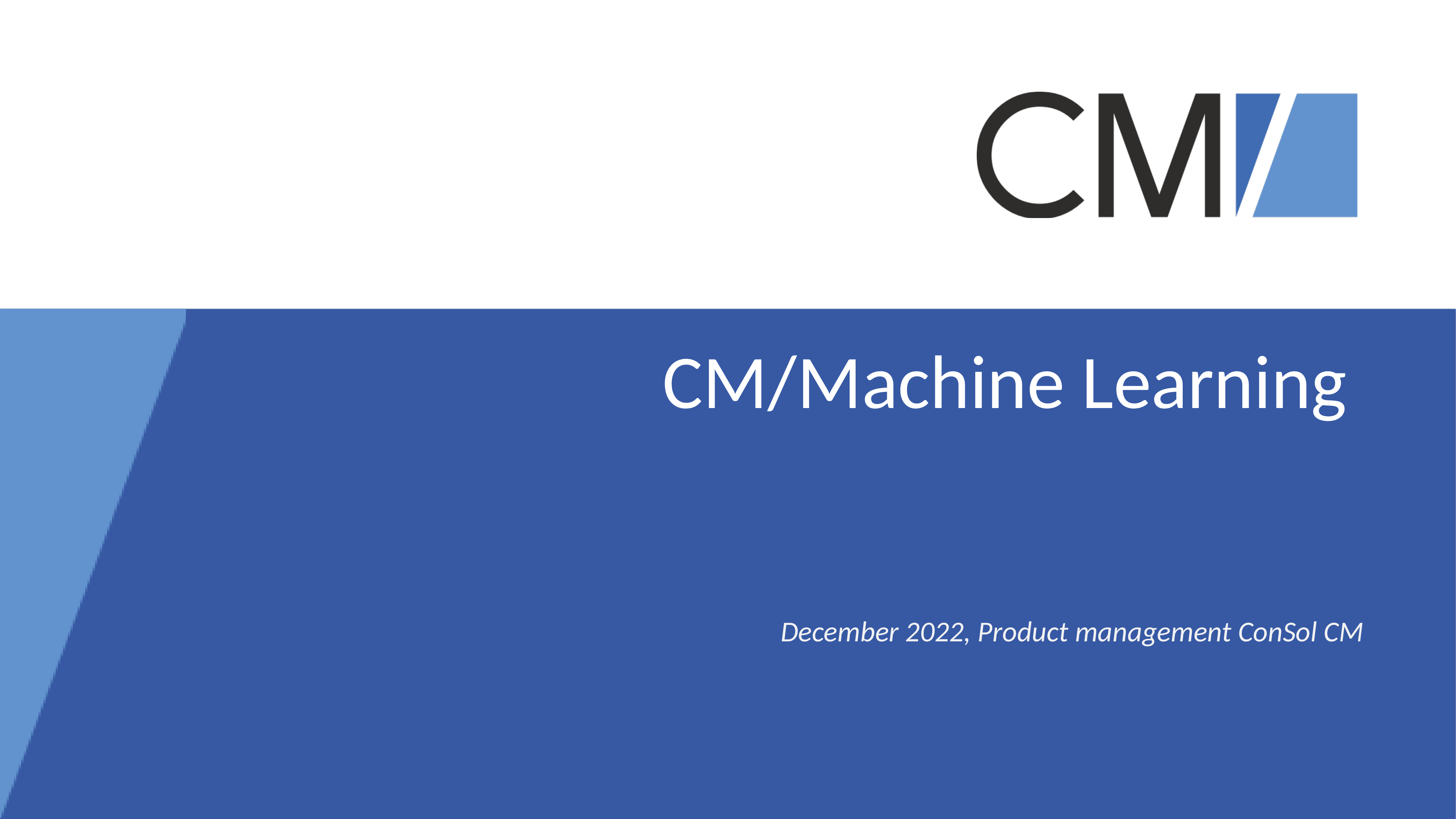

CM/Machine Learning

December 2022, Product management ConSol CM